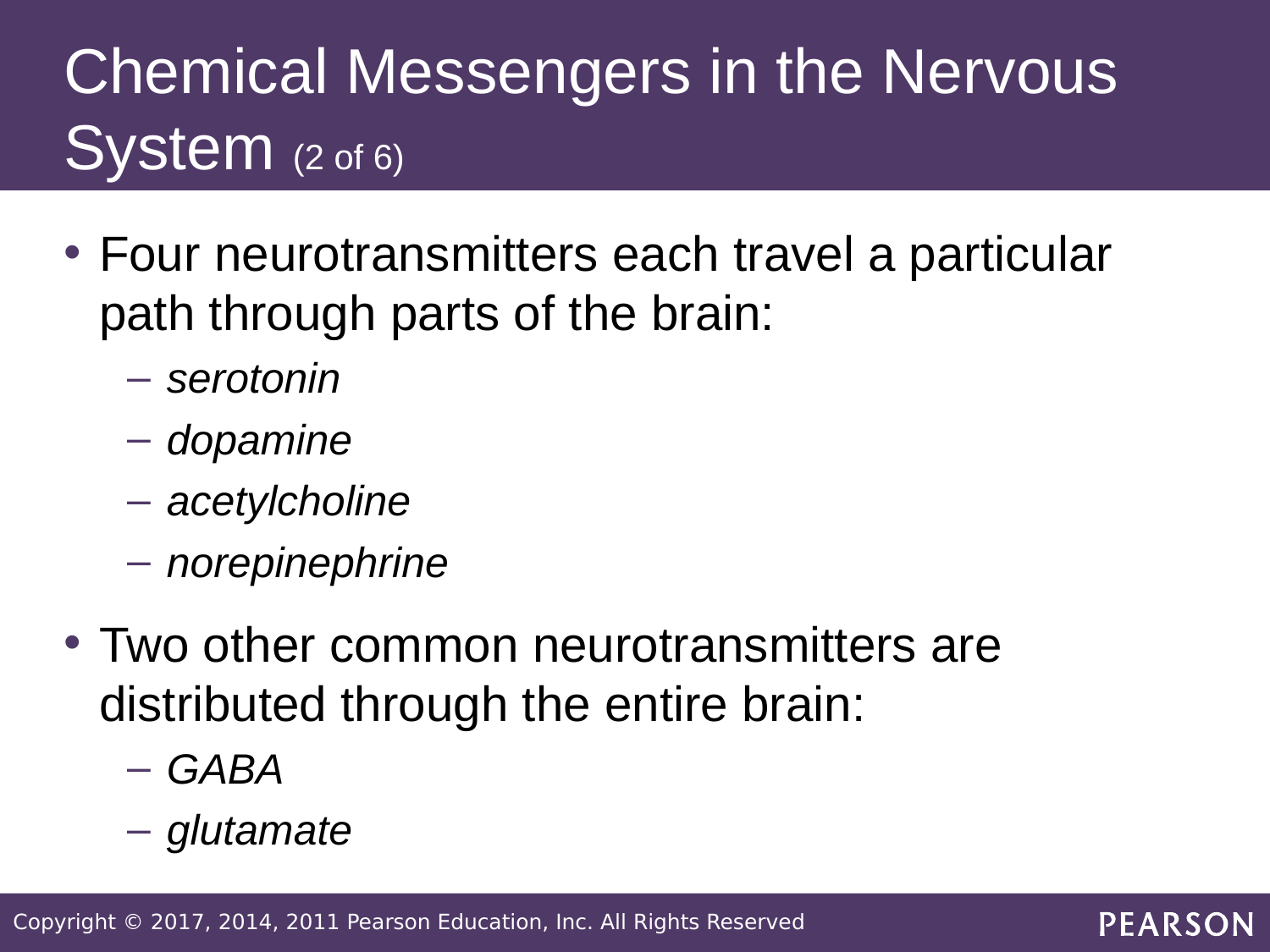

# Chemical Messengers in the Nervous System (2 of 6)
Four neurotransmitters each travel a particular path through parts of the brain:
serotonin
dopamine
acetylcholine
norepinephrine
Two other common neurotransmitters are distributed through the entire brain:
GABA
glutamate